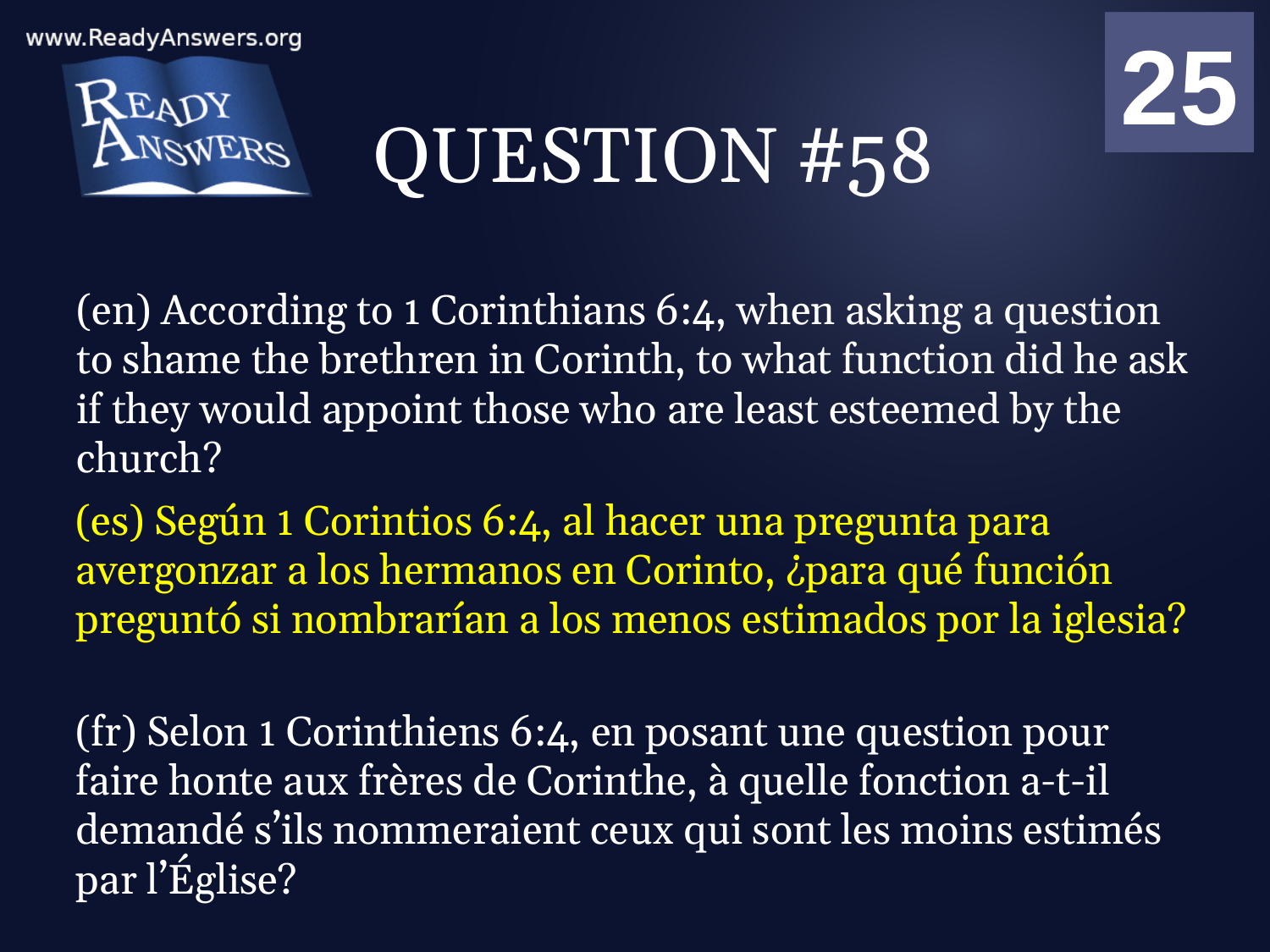

01
02
03
04
05
06
07
08
09
10
11
12
13
14
15
16
17
18
19
20
21
22
23
24
25
00
# QUESTION #58
(en) According to 1 Corinthians 6:4, when asking a question to shame the brethren in Corinth, to what function did he ask if they would appoint those who are least esteemed by the church?
(es) Según 1 Corintios 6:4, al hacer una pregunta para avergonzar a los hermanos en Corinto, ¿para qué función preguntó si nombrarían a los menos estimados por la iglesia?
(fr) Selon 1 Corinthiens 6:4, en posant une question pour faire honte aux frères de Corinthe, à quelle fonction a-t-il demandé s’ils nommeraient ceux qui sont les moins estimés par l’Église?